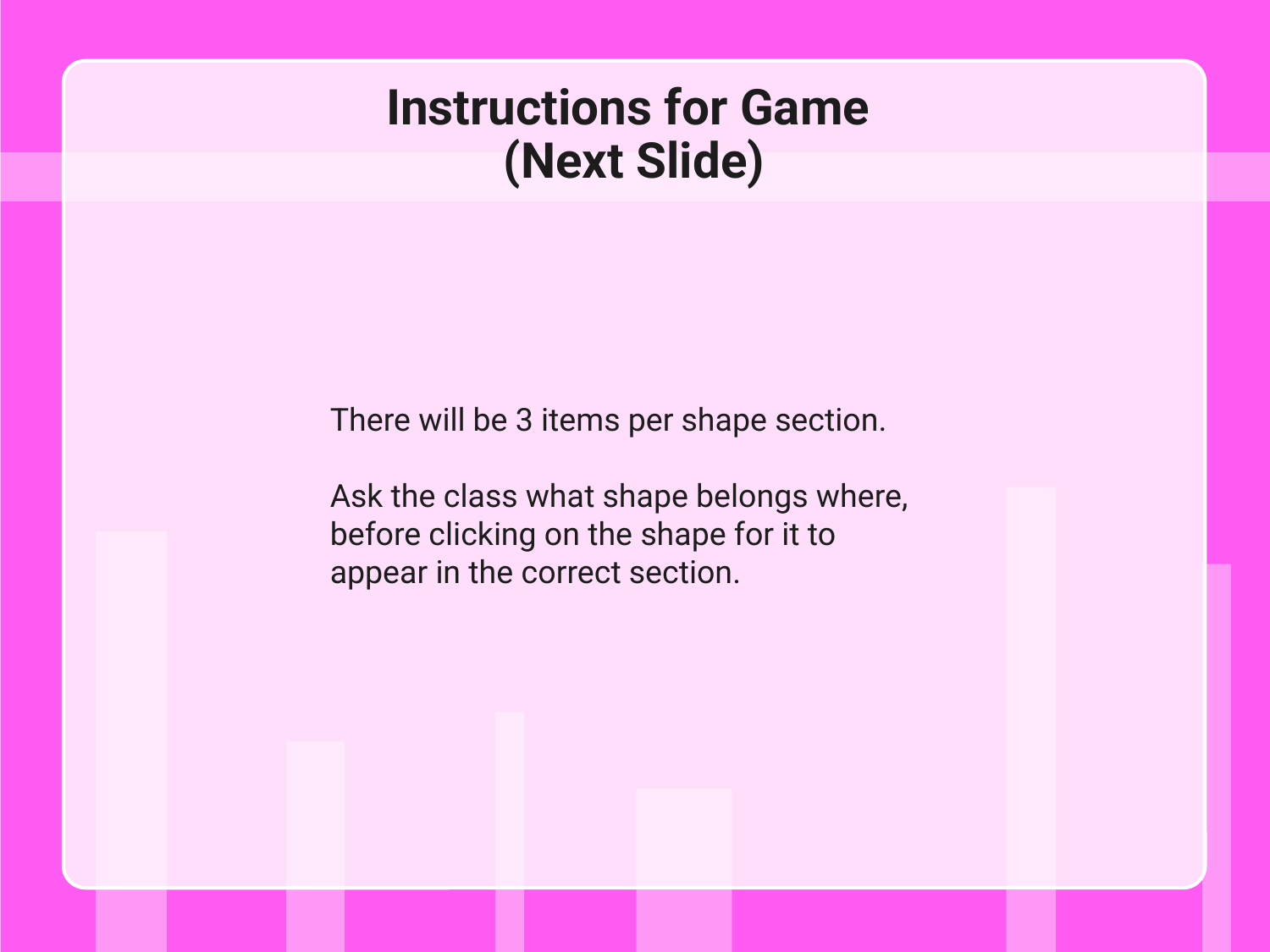

# Instructions for Game (Next Slide)
There will be 3 items per shape section.

Ask the class what shape belongs where, before clicking on the shape for it to appear in the correct section.